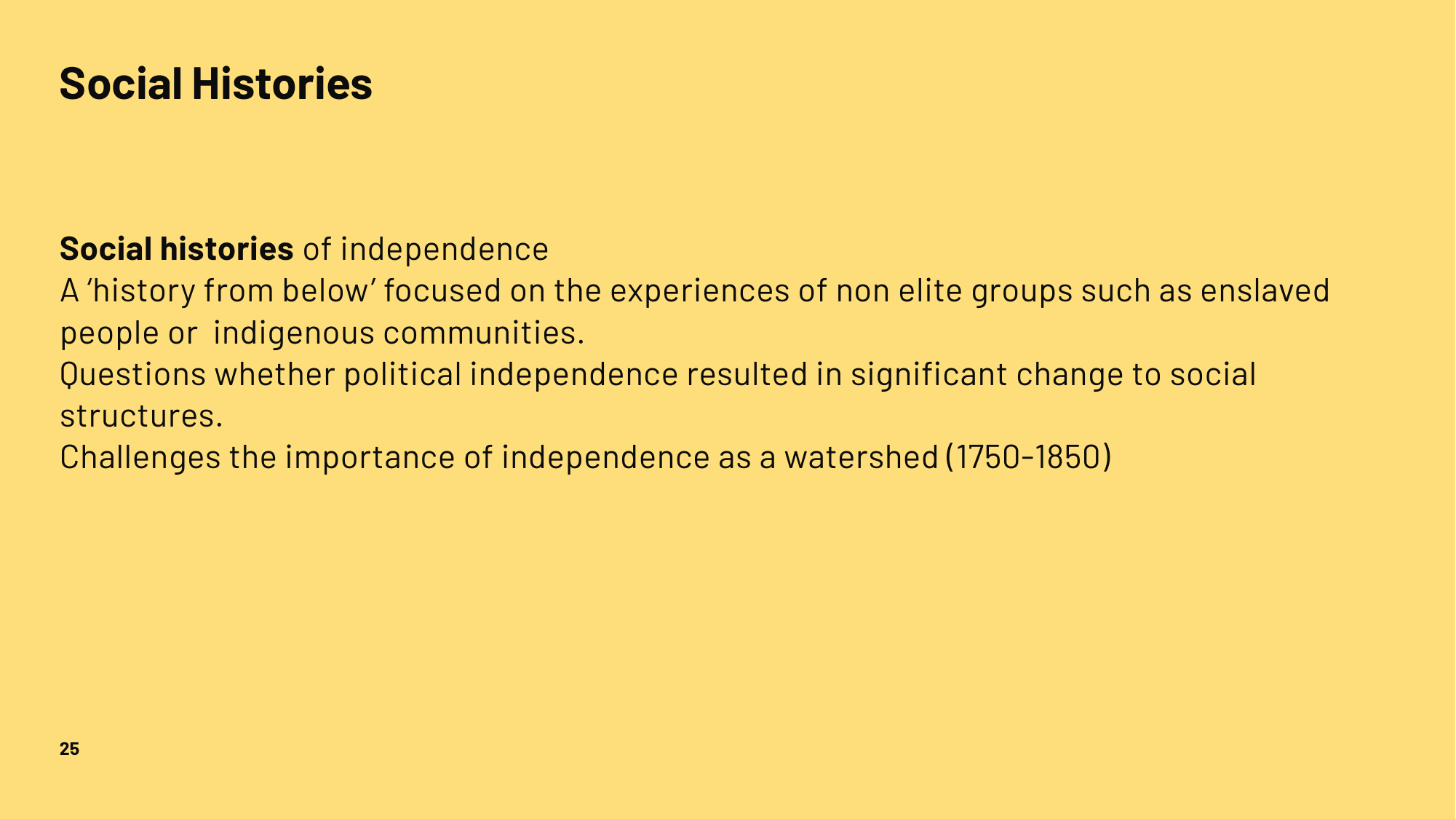

# Social Histories
Social histories of independence
A ‘history from below’ focused on the experiences of non elite groups such as enslaved people or  indigenous communities.
Questions whether political independence resulted in significant change to social structures.
Challenges the importance of independence as a watershed (1750-1850)

25